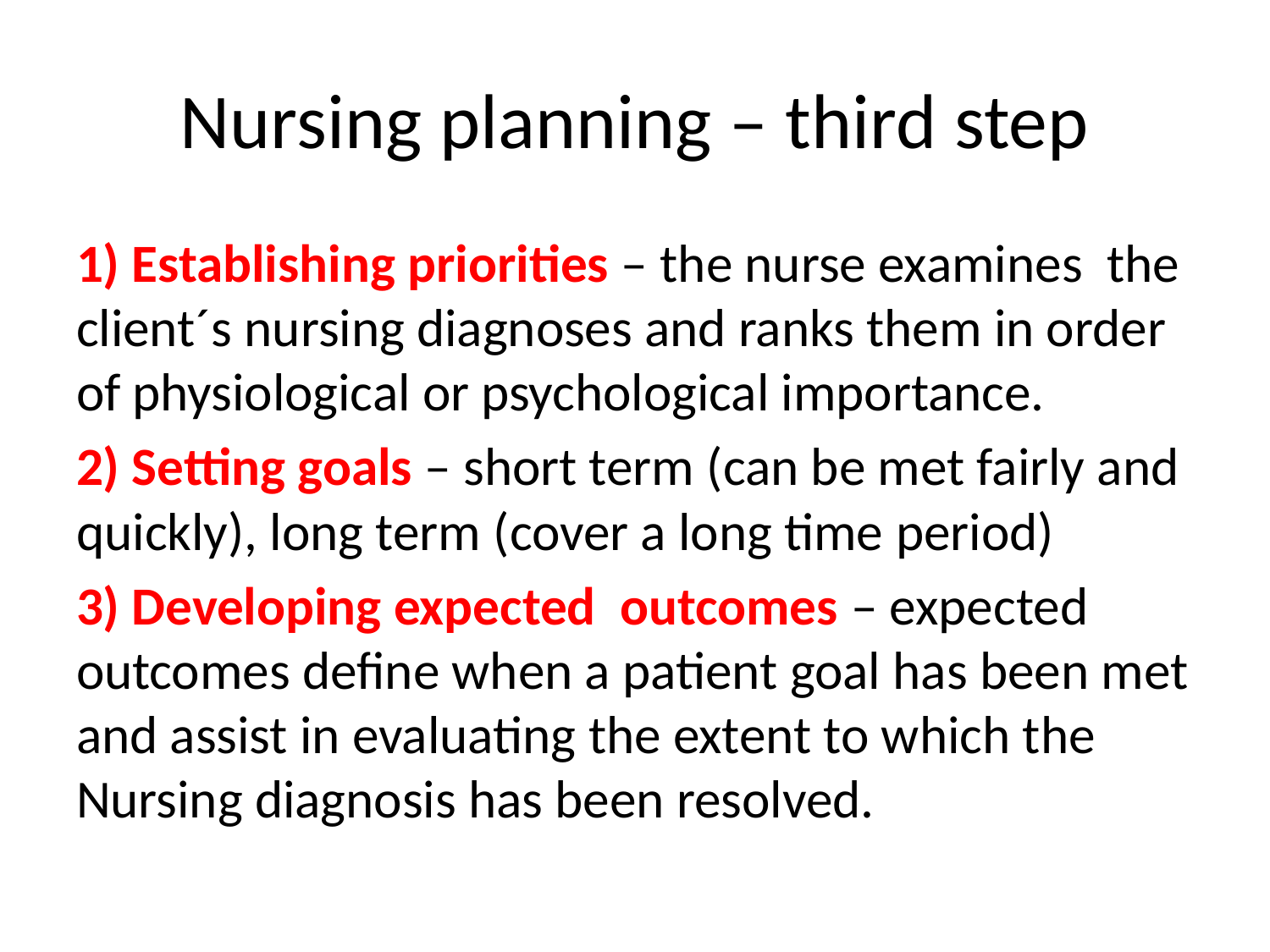

# Nursing planning – third step
1) Establishing priorities – the nurse examines  the client´s nursing diagnoses and ranks them in order of physiological or psychological importance.
2) Setting goals – short term (can be met fairly and quickly), long term (cover a long time period)
3) Developing expected  outcomes – expected outcomes define when a patient goal has been met and assist in evaluating the extent to which the Nursing diagnosis has been resolved.